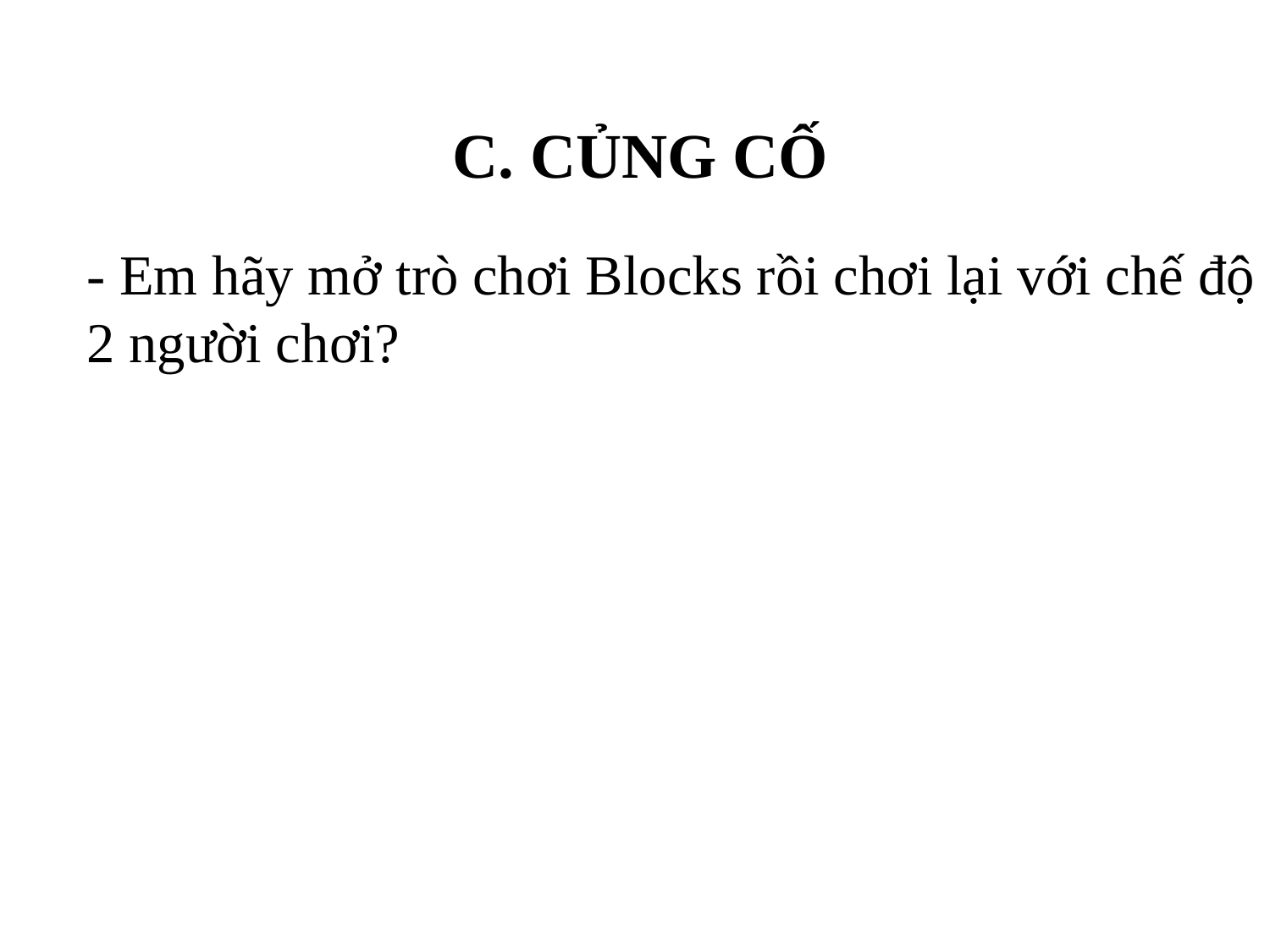

C. CỦNG CỐ
- Em hãy mở trò chơi Blocks rồi chơi lại với chế độ 2 người chơi?